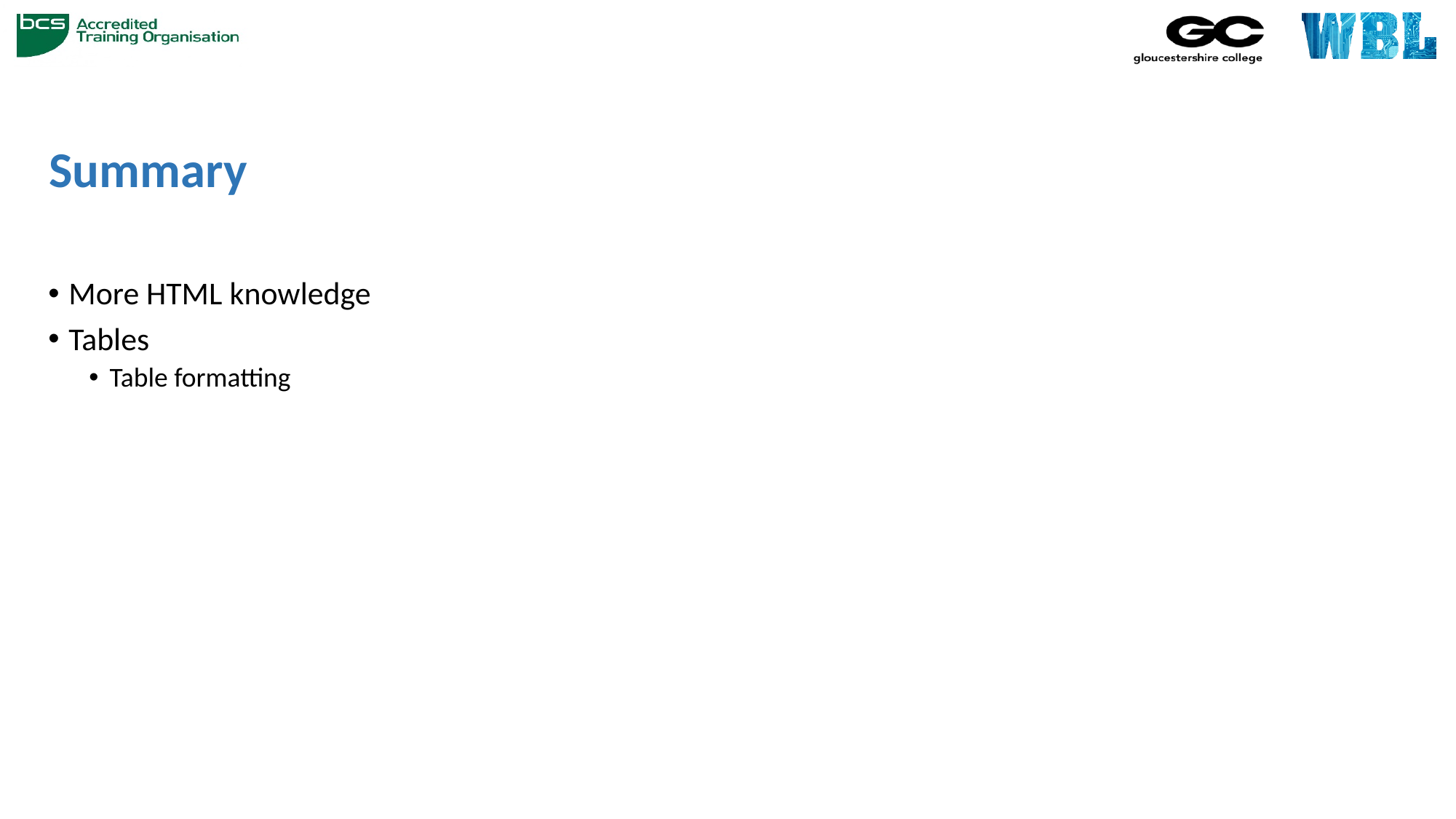

# Summary
More HTML knowledge
Tables
Table formatting